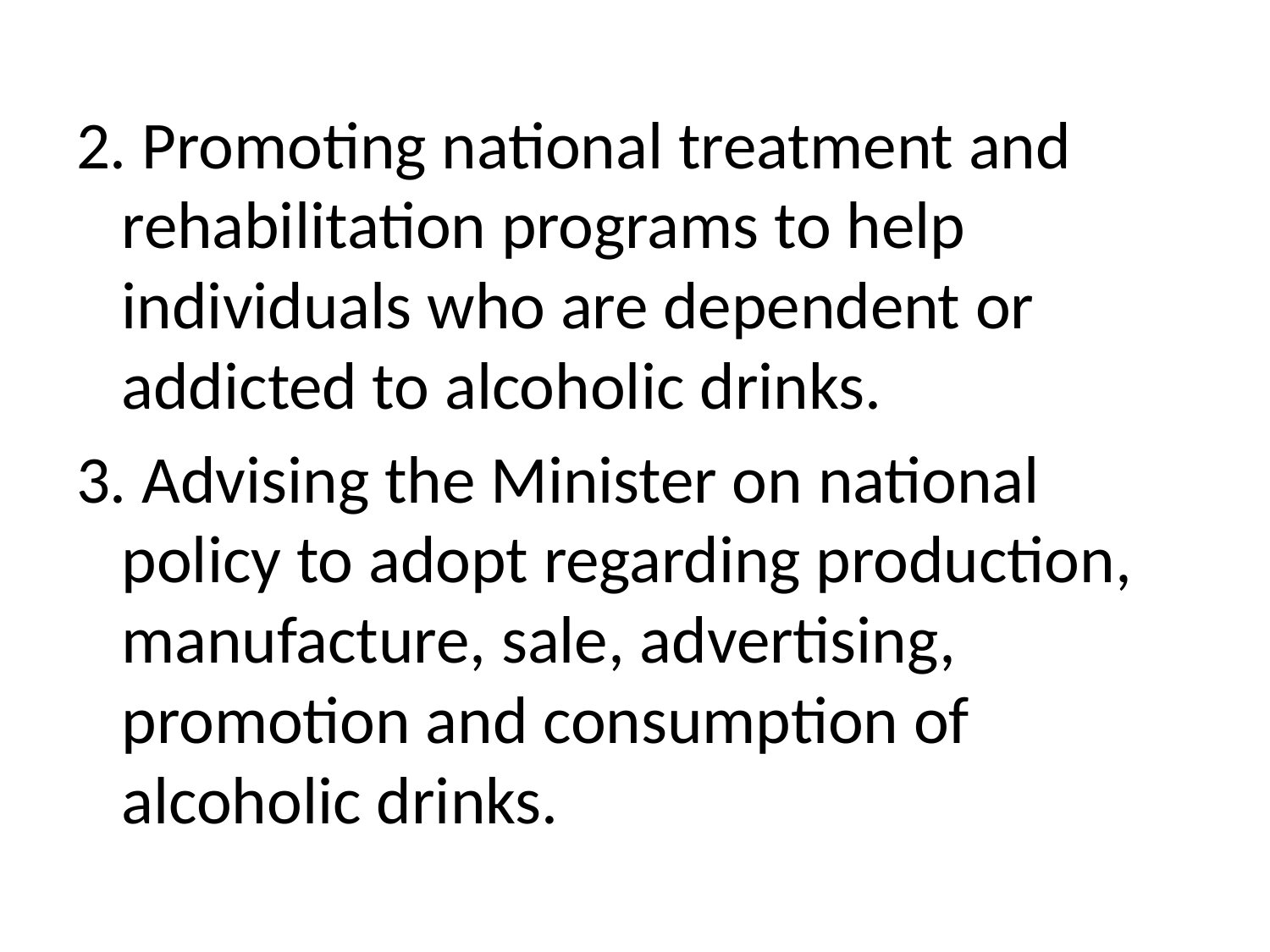

2. Promoting national treatment and rehabilitation programs to help individuals who are dependent or addicted to alcoholic drinks.
3. Advising the Minister on national policy to adopt regarding production, manufacture, sale, advertising, promotion and consumption of alcoholic drinks.